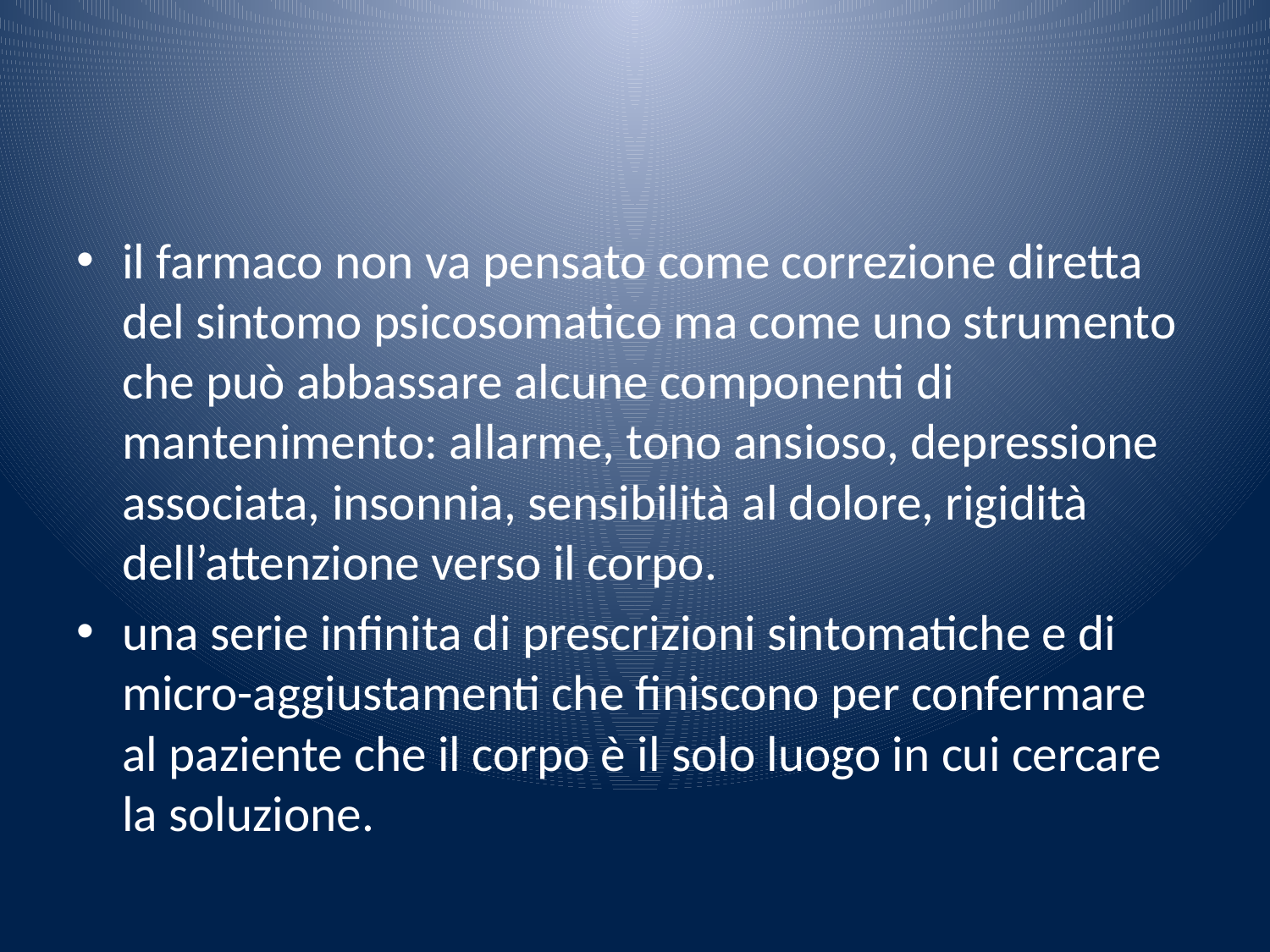

#
il farmaco non va pensato come correzione diretta del sintomo psicosomatico ma come uno strumento che può abbassare alcune componenti di mantenimento: allarme, tono ansioso, depressione associata, insonnia, sensibilità al dolore, rigidità dell’attenzione verso il corpo.
una serie infinita di prescrizioni sintomatiche e di micro-aggiustamenti che finiscono per confermare al paziente che il corpo è il solo luogo in cui cercare la soluzione.